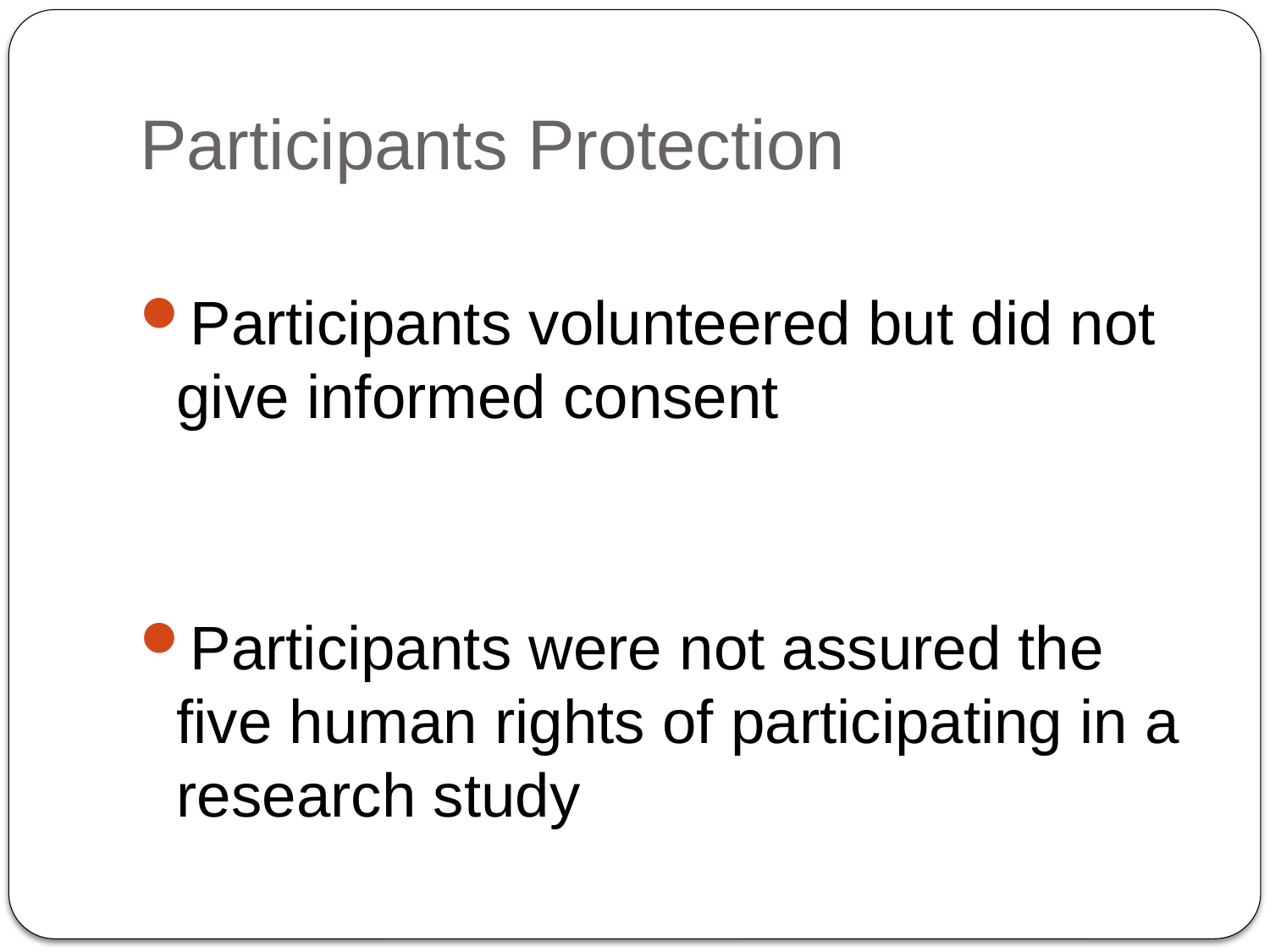

# Participants Protection

Participants volunteered but did not give informed consent

Participants were not assured the five human rights of participating in a research study